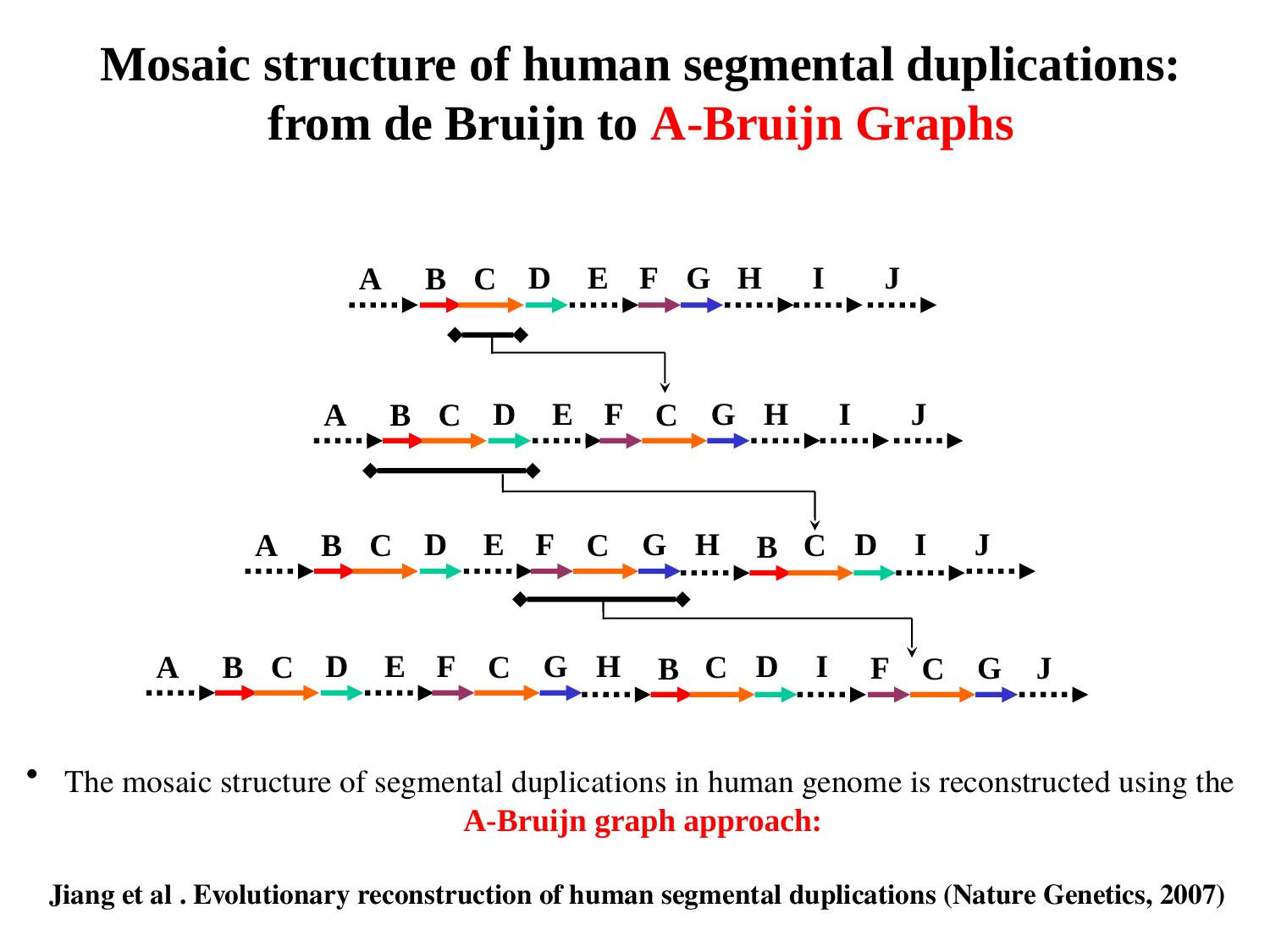

# Mosaic structure of human segmental duplications: from de Bruijn to A-Bruijn Graphs
D
E
F
G
H
I
J
A
B
C

D
E
F
G
H
I
J
A
B
C
C

D
E
F
G
H
D
I
J
A
B
C
C
C
B

D
E
F
G
H
D
I
A
B
C
C
C
F
G
J
B
C

 The mosaic structure of segmental duplications in human genome is reconstructed using the
  A-Bruijn graph approach:

 Jiang et al . Evolutionary reconstruction of human segmental duplications (Nature Genetics, 2007)